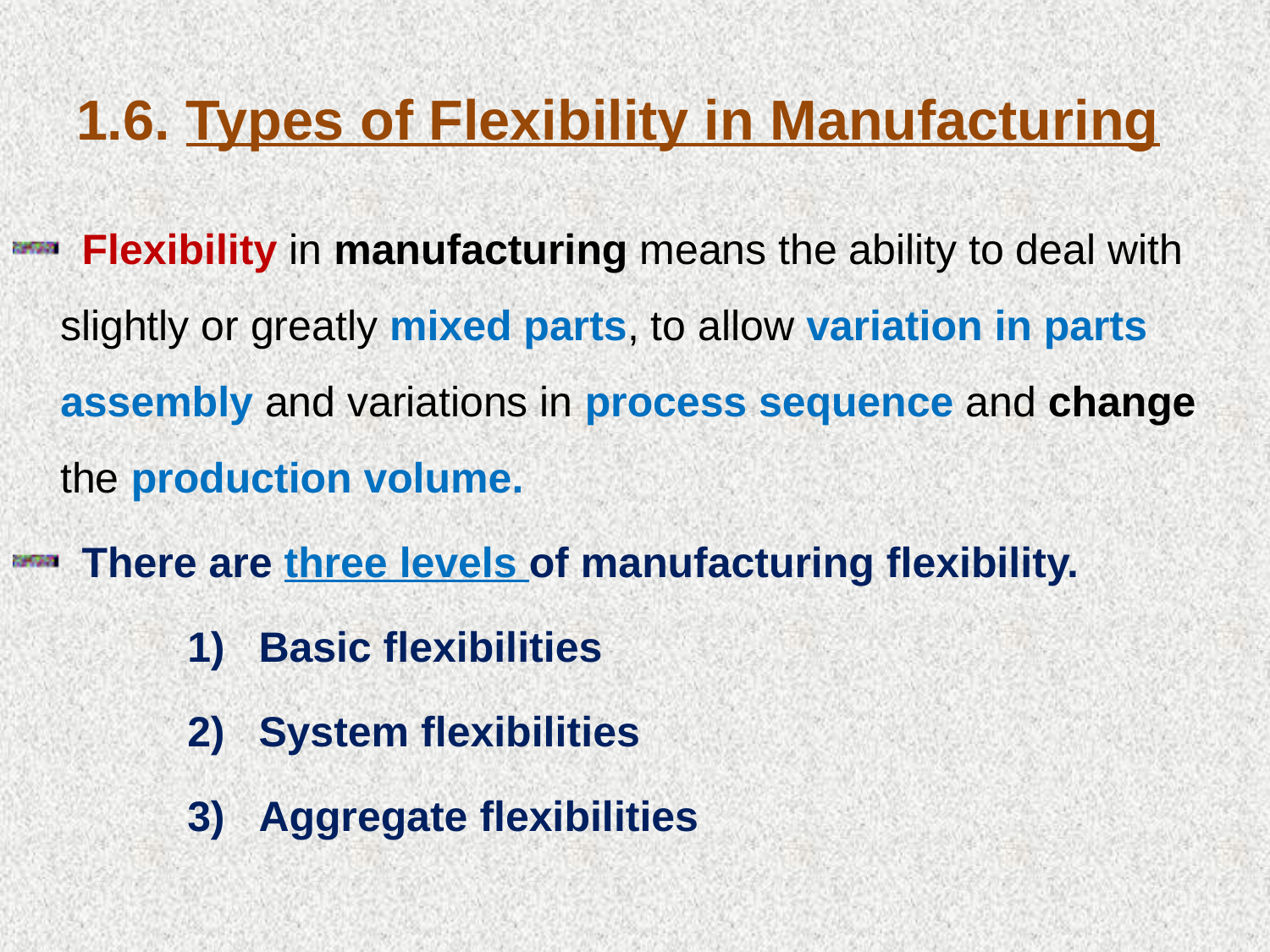

# 1.6. Types of Flexibility in Manufacturing
Flexibility in manufacturing means the ability to deal with slightly or greatly mixed parts, to allow variation in parts assembly and variations in process sequence and change the production volume.
There are three levels of manufacturing flexibility.
Basic flexibilities
System flexibilities
Aggregate flexibilities